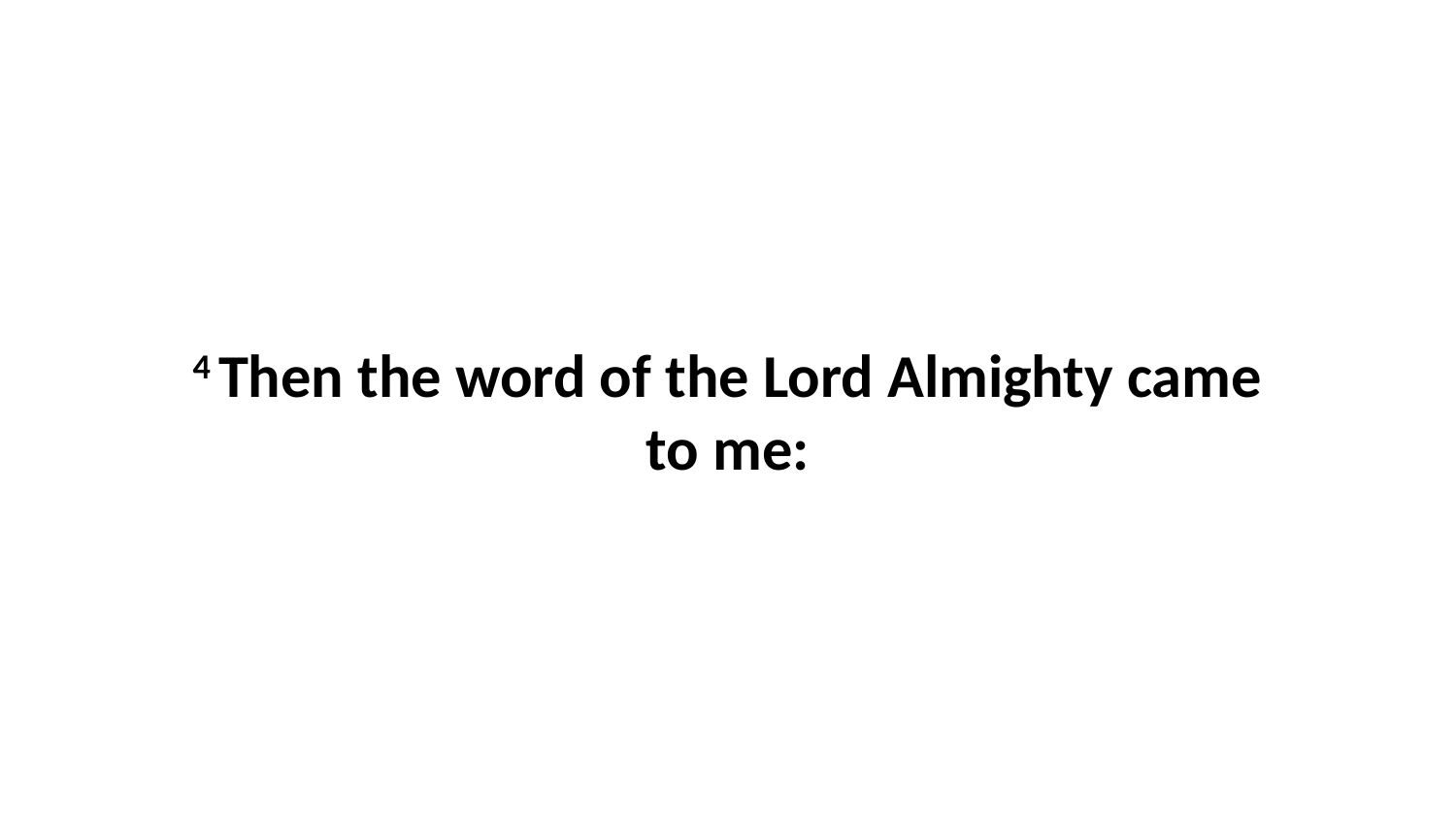

4 Then the word of the Lord Almighty came to me: